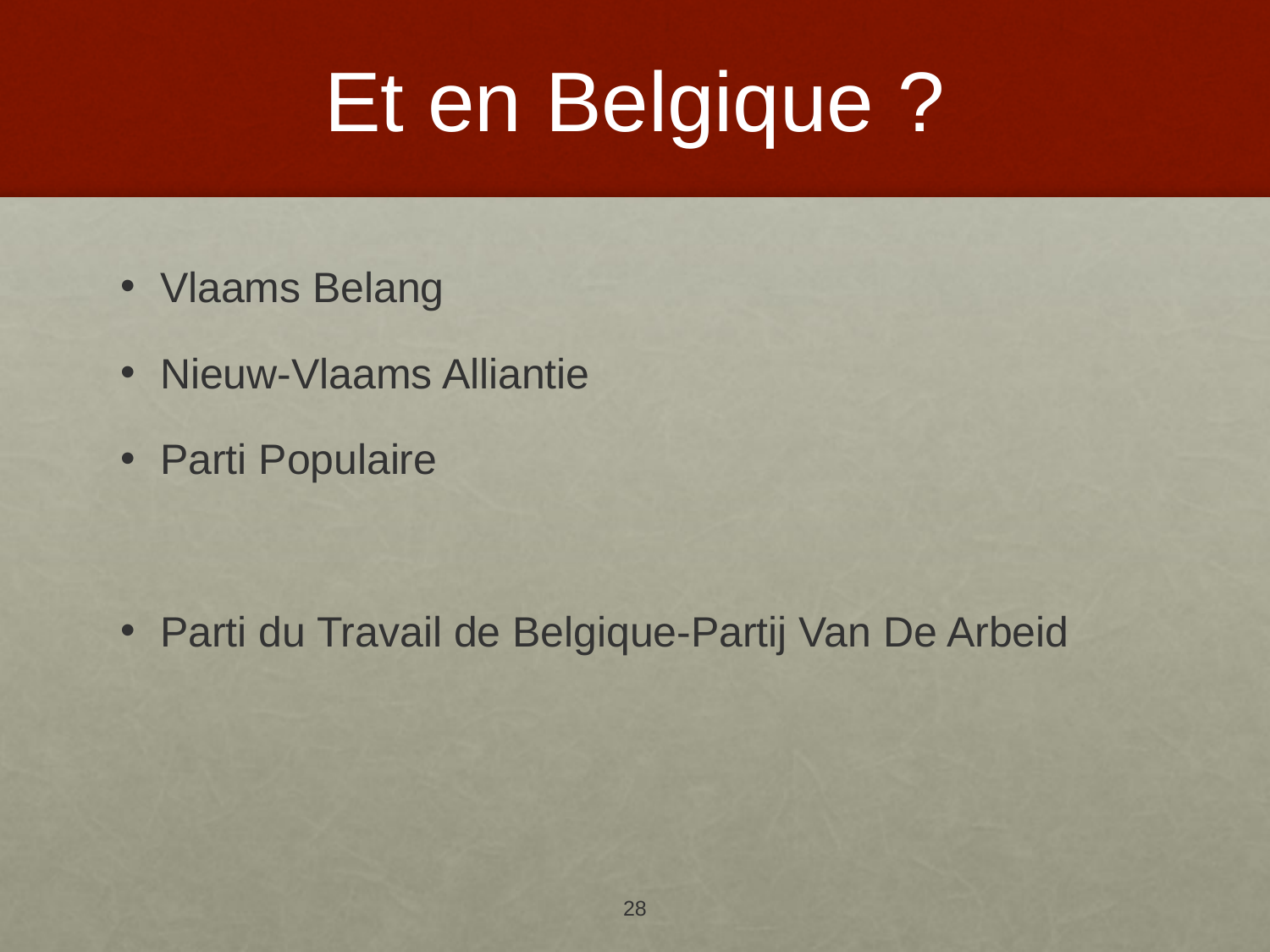

# Et en Belgique ?
Vlaams Belang
Nieuw-Vlaams Alliantie
Parti Populaire

Parti du Travail de Belgique-Partij Van De Arbeid
28